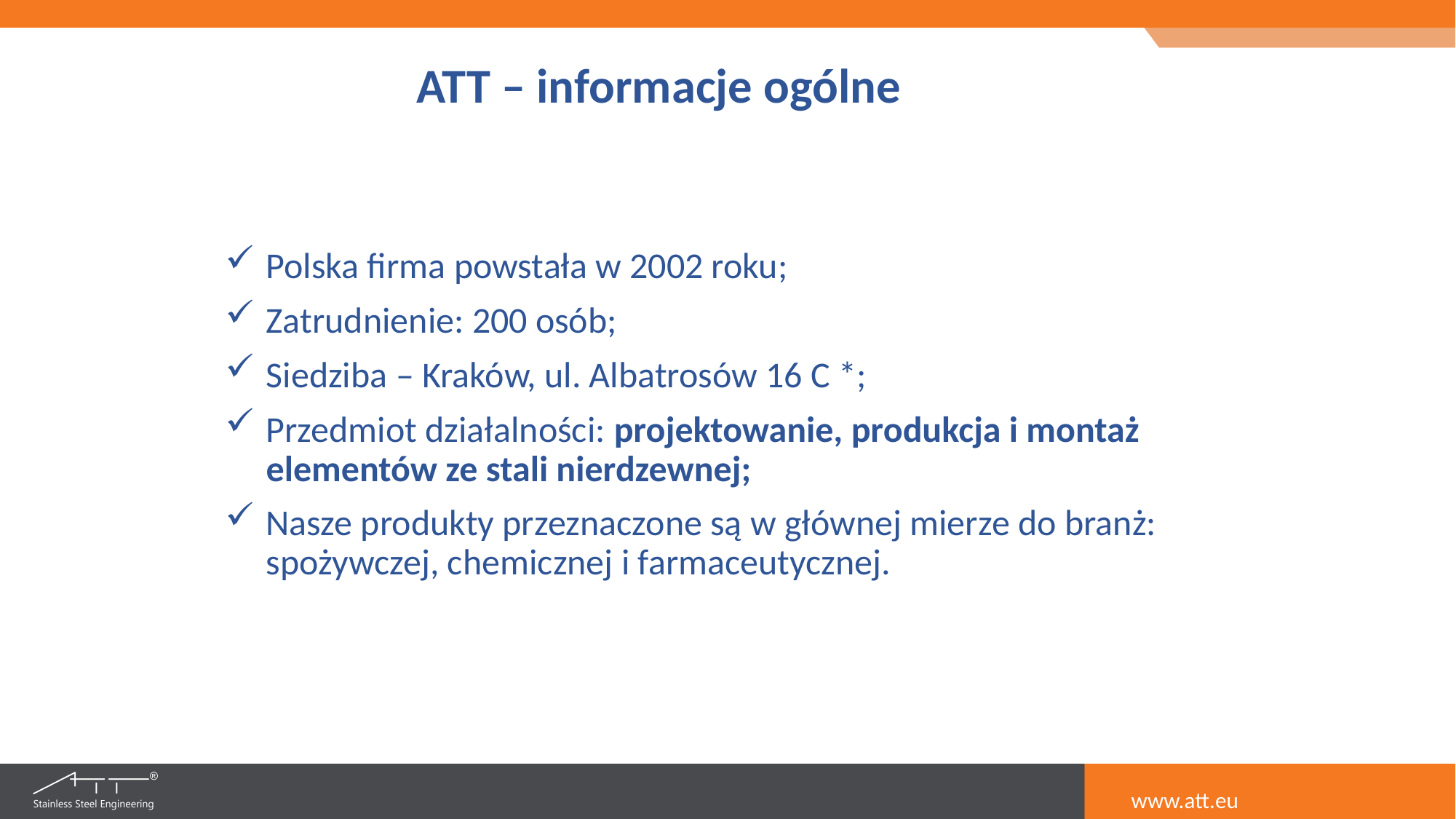

# ATT – informacje ogólne

Polska firma powstała w 2002 roku;
Zatrudnienie: 200 osób;
Siedziba – Kraków, ul. Albatrosów 16 C *;
Przedmiot działalności: projektowanie, produkcja i montaż elementów ze stali nierdzewnej;
Nasze produkty przeznaczone są w głównej mierze do branż: spożywczej, chemicznej i farmaceutycznej.